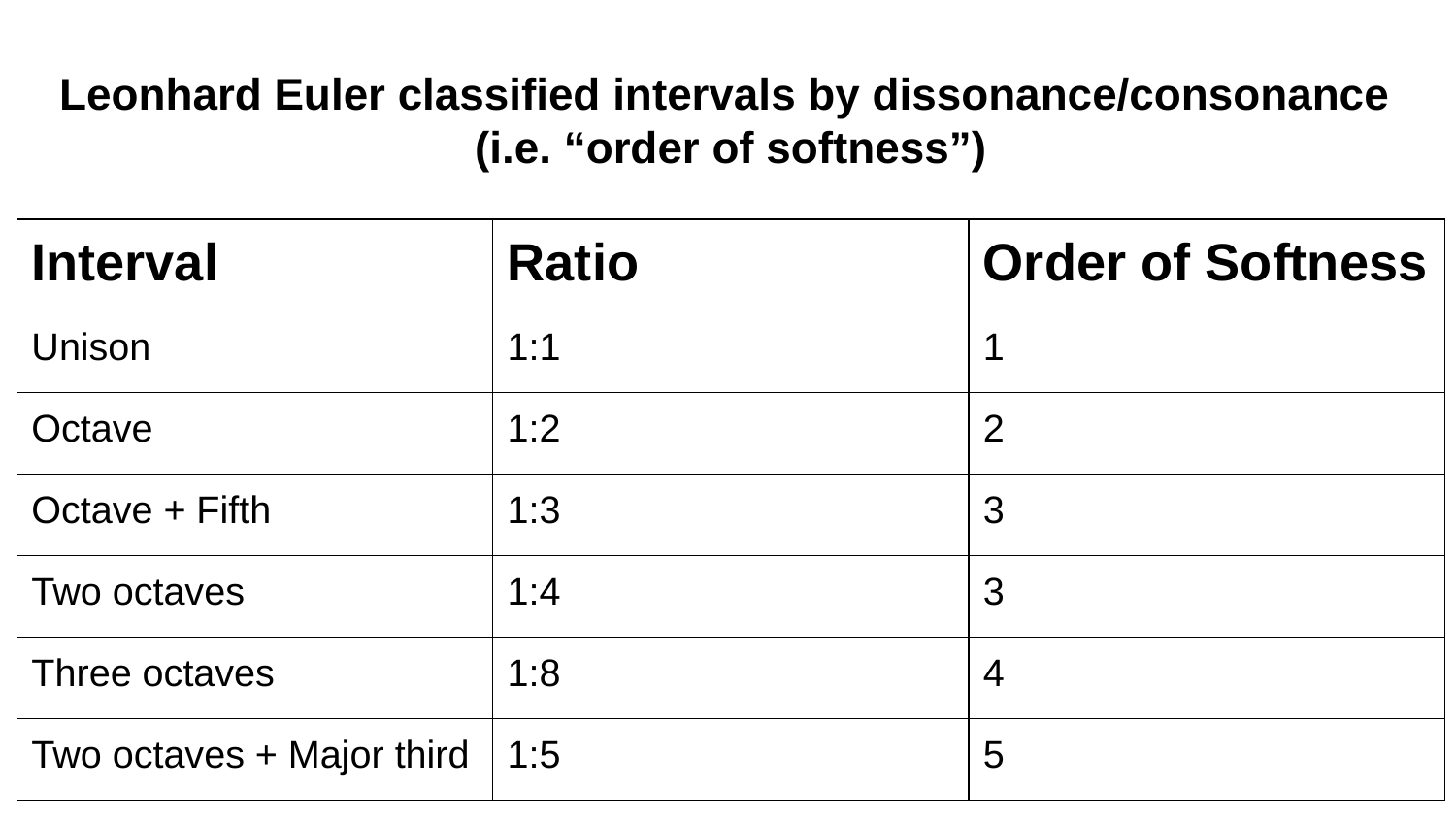

Leonhard Euler classified intervals by dissonance/consonance
(i.e. “order of softness”)
| Interval | Ratio | Order of Softness |
| --- | --- | --- |
| Unison | 1:1 | 1 |
| Octave | 1:2 | 2 |
| Octave + Fifth | 1:3 | 3 |
| Two octaves | 1:4 | 3 |
| Three octaves | 1:8 | 4 |
| Two octaves + Major third | 1:5 | 5 |